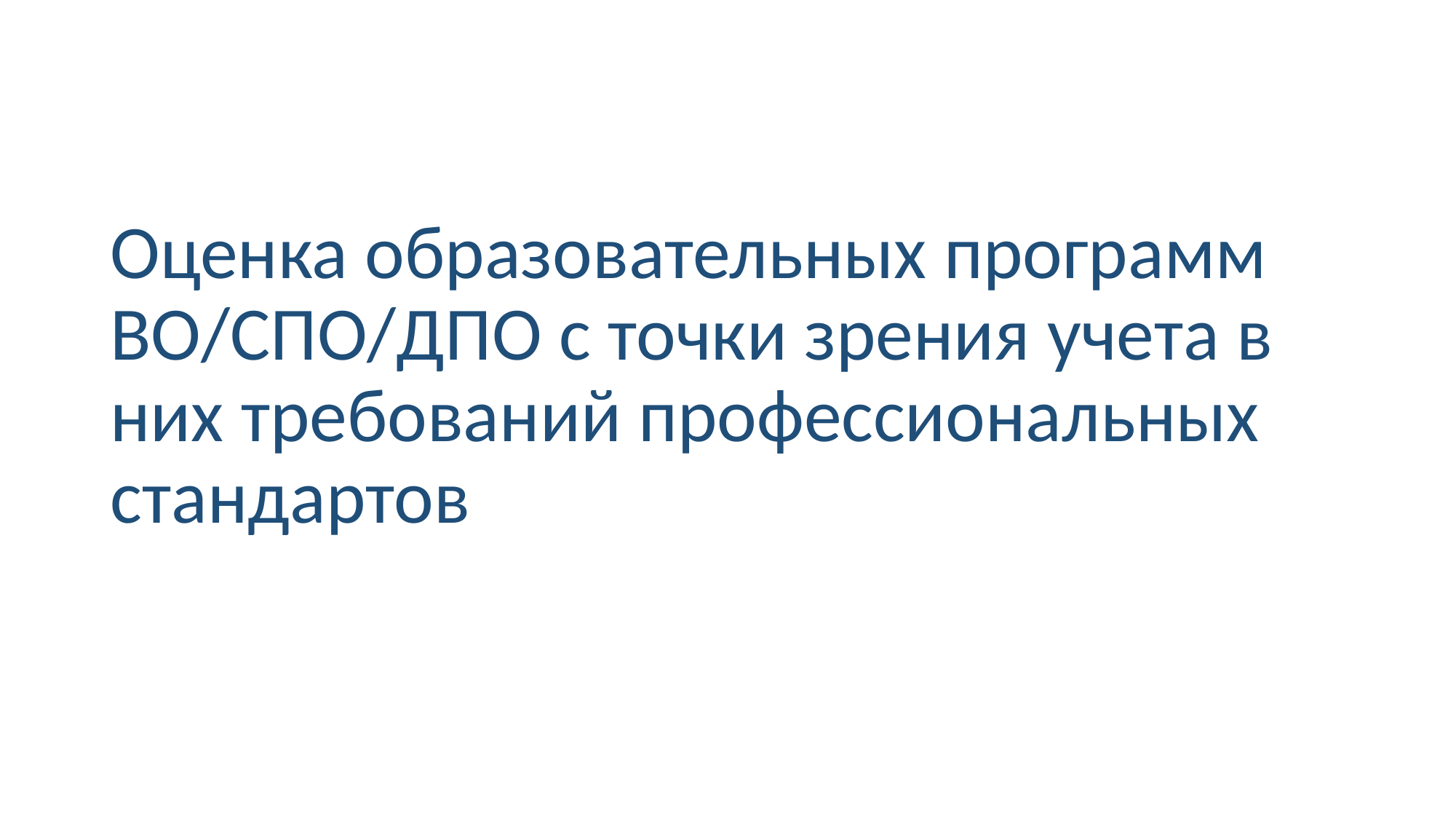

# Оценка образовательных программ ВО/СПО/ДПО с точки зрения учета в них требований профессиональных стандартов